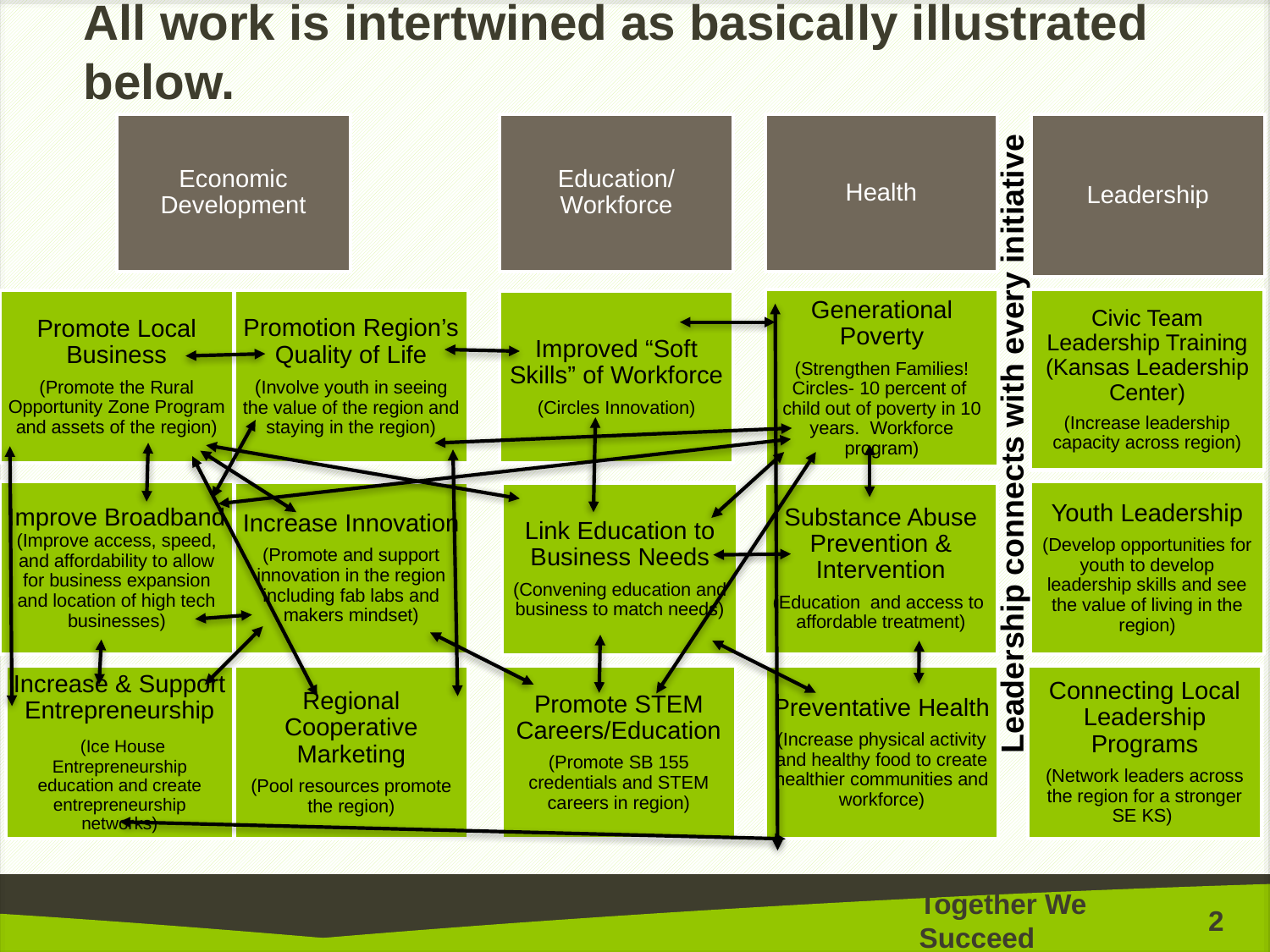

# All work is intertwined as basically illustrated below.
Economic Development
Education/Workforce
Health
Leadership
Generational Poverty
(Strengthen Families! Circles- 10 percent of  child out of poverty in 10 years.  Workforce program)
Civic Team Leadership Training (Kansas Leadership Center)
(Increase leadership capacity across region)
Promote Local Business
(Promote the Rural Opportunity Zone Program and assets of the region)
Promotion Region’s Quality of Life
(Involve youth in seeing the value of the region and staying in the region)
Improved “Soft Skills” of Workforce
(Circles Innovation)
Improve Broadband (Improve access, speed, and affordability to allow for business expansion and location of high tech businesses)
Youth Leadership
(Develop opportunities for youth to develop leadership skills and see the value of living in the region)
Increase Innovation
(Promote and support innovation in the region including fab labs and makers mindset)
Link Education to Business Needs
(Convening education and business to match needs)
Substance Abuse Prevention & Intervention
(Education  and access to  affordable treatment)
Connecting Local Leadership Programs
(Network leaders across the region for a stronger SE KS)
Regional Cooperative Marketing
(Pool resources promote the region)
Increase & Support Entrepreneurship
 (Ice House Entrepreneurship education and create entrepreneurship networks)
Promote STEM Careers/Education
(Promote SB 155 credentials and STEM careers in region)
Preventative Health
(Increase physical activity and healthy food to create healthier communities and workforce)
Leadership connects with every initiative
2